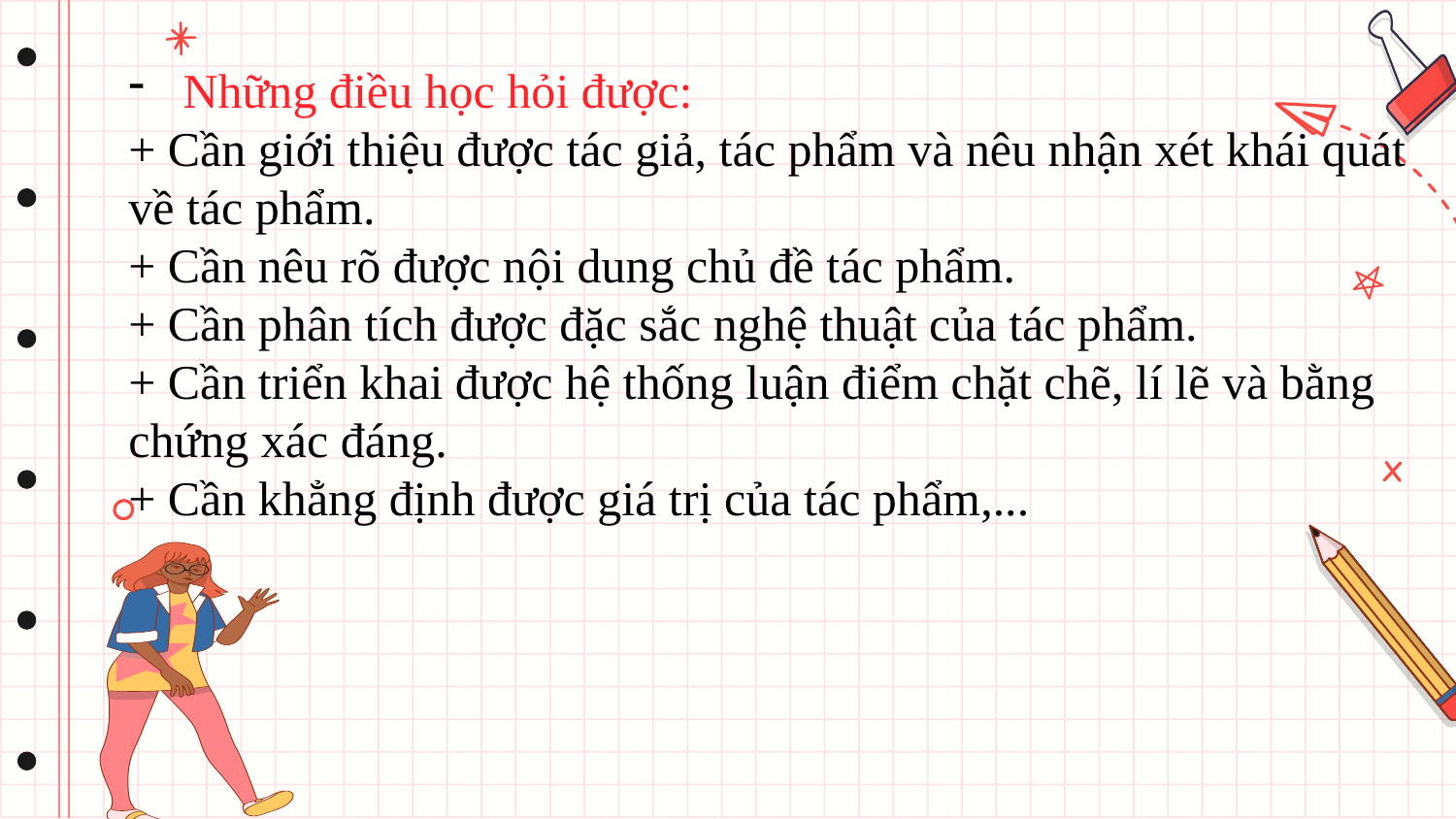

Những điều học hỏi được:
+ Cần giới thiệu được tác giả, tác phẩm và nêu nhận xét khái quát về tác phẩm.
+ Cần nêu rõ được nội dung chủ đề tác phẩm.
+ Cần phân tích được đặc sắc nghệ thuật của tác phẩm.
+ Cần triển khai được hệ thống luận điểm chặt chẽ, lí lẽ và bằng chứng xác đáng.
+ Cần khẳng định được giá trị của tác phẩm,...